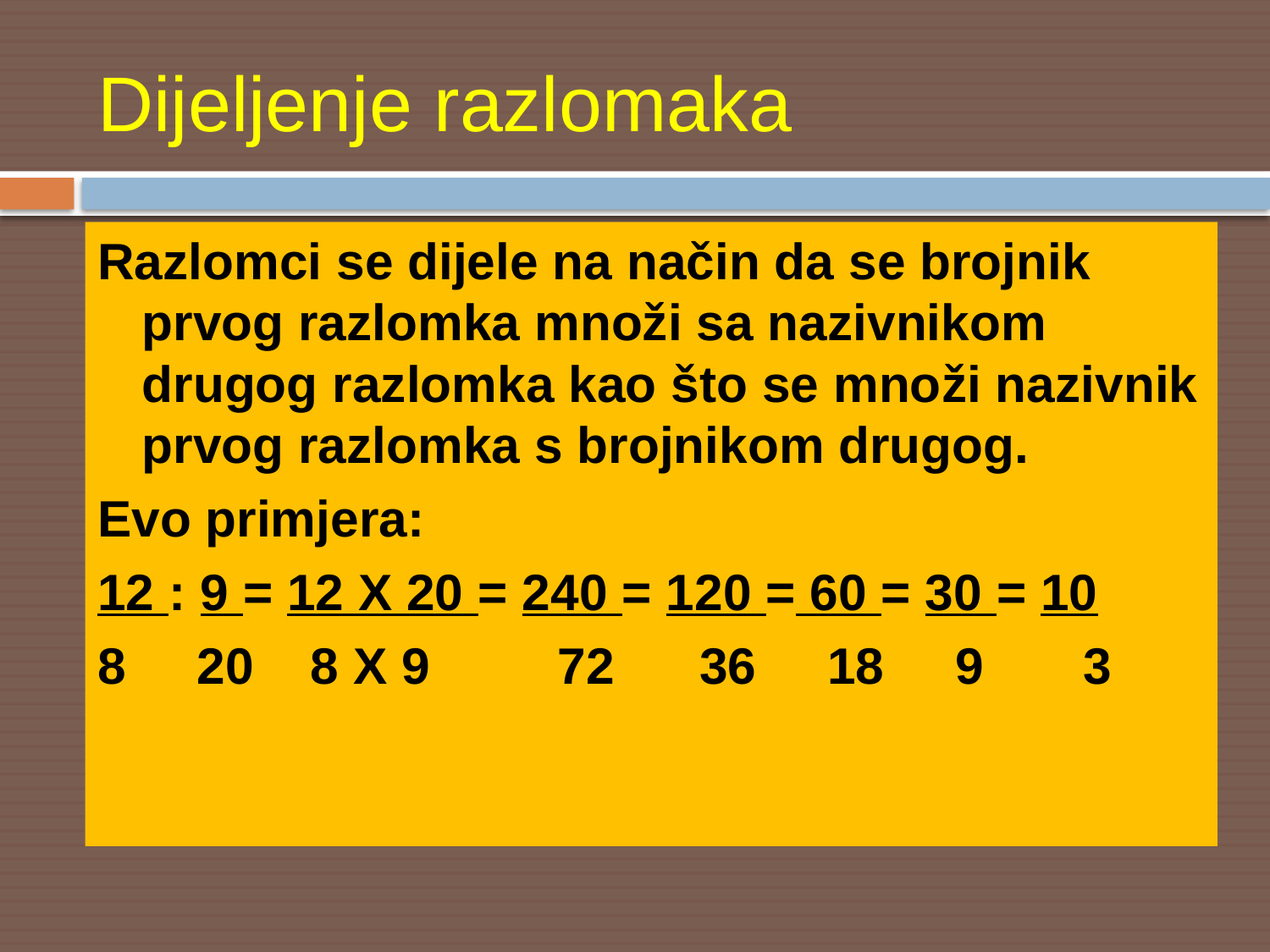

# Dijeljenje razlomaka
Razlomci se dijele na način da se brojnik prvog razlomka množi sa nazivnikom drugog razlomka kao što se množi nazivnik prvog razlomka s brojnikom drugog.
Evo primjera:
12 : 9 = 12 X 20 = 240 = 120 = 60 = 30 = 10
8     20    8 X 9         72      36     18     9       3